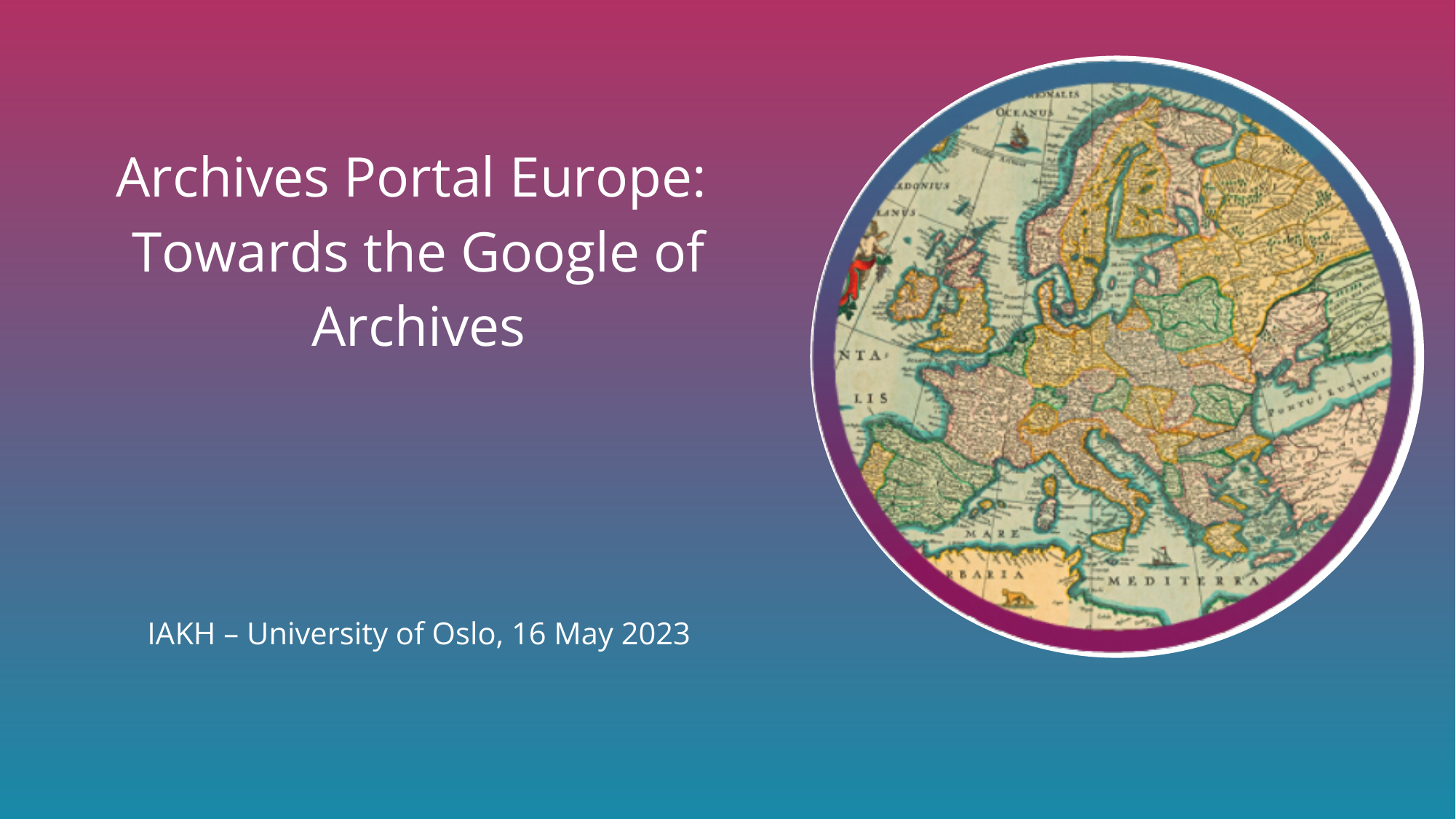

Archives Portal Europe:
Towards the Google of Archives
IAKH – University of Oslo, 16 May 2023